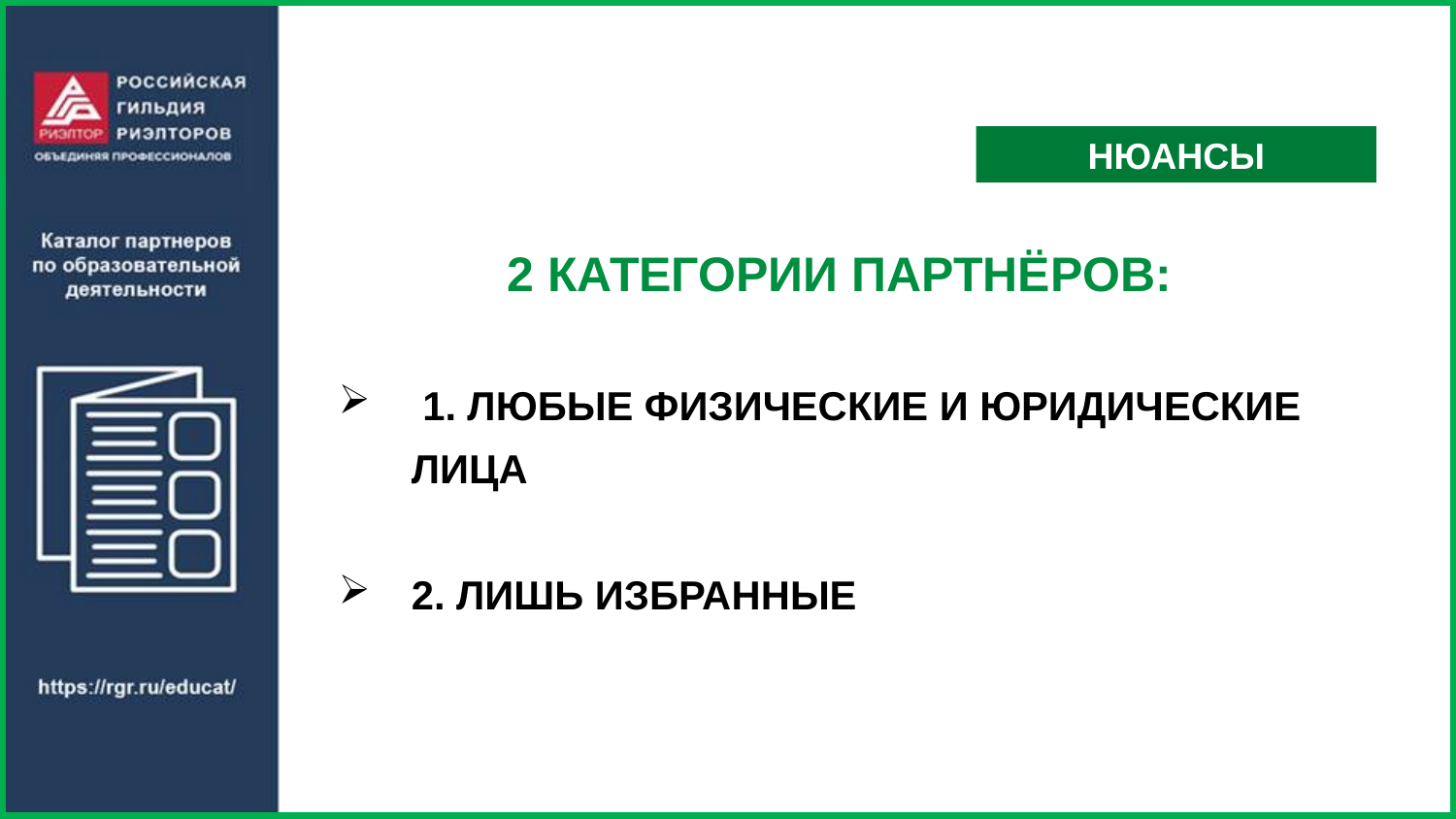

НЮАНСЫ
2 КАТЕГОРИИ ПАРТНЁРОВ:

 1. ЛЮБЫЕ ФИЗИЧЕСКИЕ И ЮРИДИЧЕСКИЕ ЛИЦА

2. ЛИШЬ ИЗБРАННЫЕ